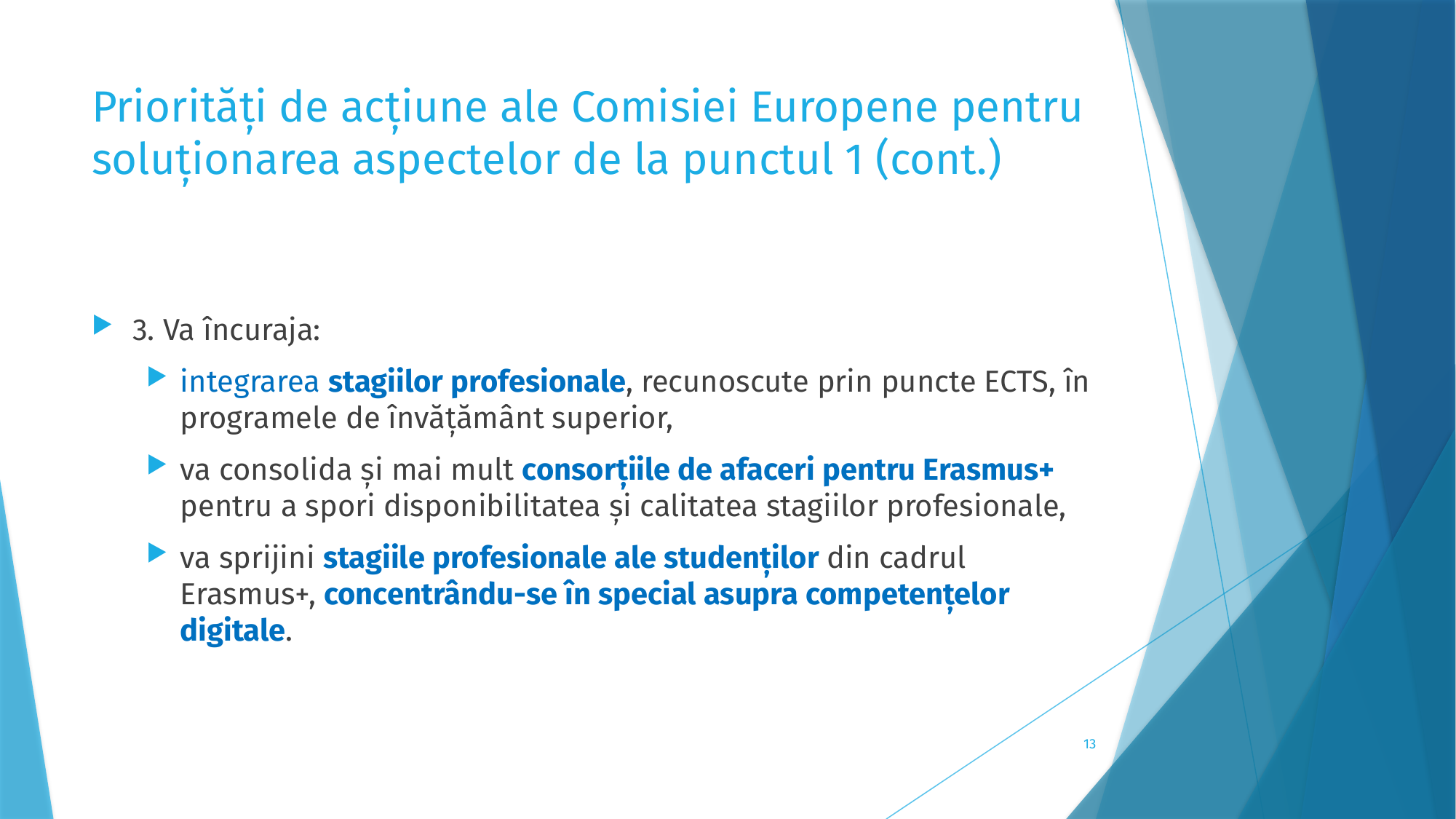

# Priorități de acțiune ale Comisiei Europene pentru soluționarea aspectelor de la punctul 1 (cont.)
3. Va încuraja:
integrarea stagiilor profesionale, recunoscute prin puncte ECTS, în programele de învățământ superior,
va consolida și mai mult consorțiile de afaceri pentru Erasmus+ pentru a spori disponibilitatea și calitatea stagiilor profesionale,
va sprijini stagiile profesionale ale studenților din cadrul Erasmus+, concentrându-se în special asupra competențelor digitale.
13